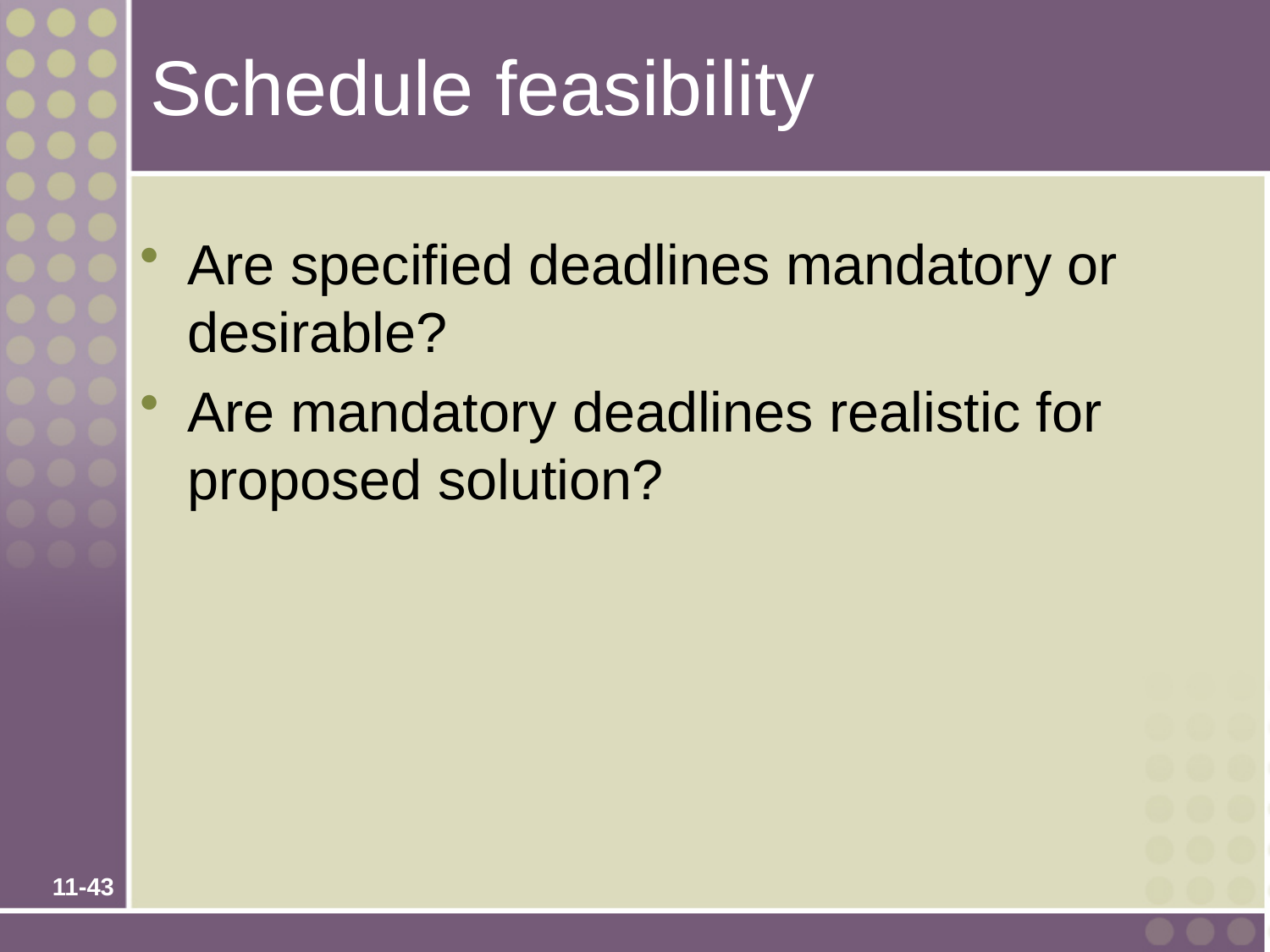

# Schedule feasibility
Are specified deadlines mandatory or desirable?
Are mandatory deadlines realistic for proposed solution?

11-43